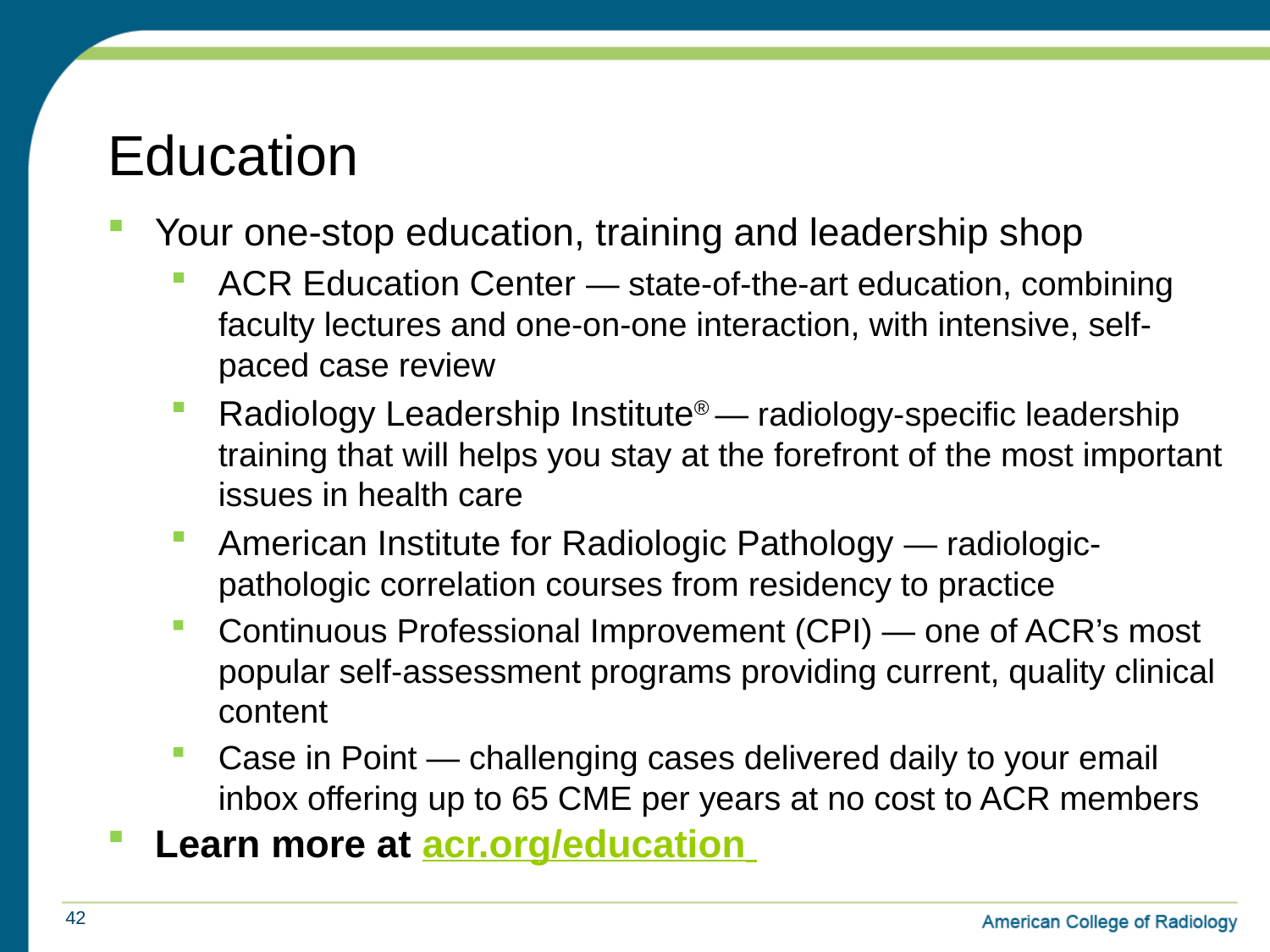

# Education
Your one-stop education, training and leadership shop
ACR Education Center — state-of-the-art education, combining faculty lectures and one-on-one interaction, with intensive, self-paced case review
Radiology Leadership Institute® — radiology-specific leadership training that will helps you stay at the forefront of the most important issues in health care
American Institute for Radiologic Pathology — radiologic-pathologic correlation courses from residency to practice
Continuous Professional Improvement (CPI) — one of ACR’s most popular self-assessment programs providing current, quality clinical content
Case in Point — challenging cases delivered daily to your email inbox offering up to 65 CME per years at no cost to ACR members
Learn more at acr.org/education

42